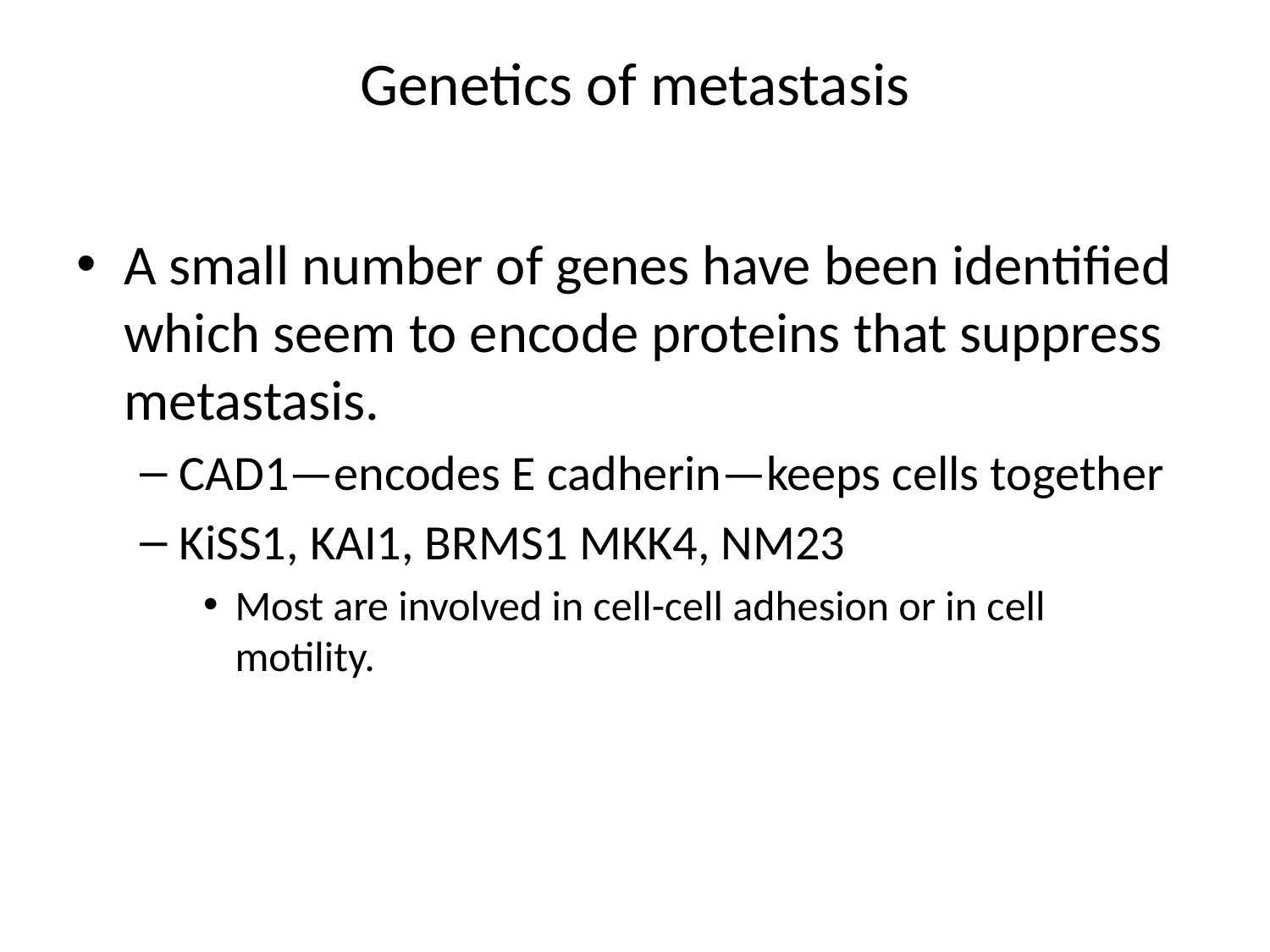

# Genetics of metastasis
A small number of genes have been identified which seem to encode proteins that suppress metastasis.
CAD1—encodes E cadherin—keeps cells together
KiSS1, KAI1, BRMS1 MKK4, NM23
Most are involved in cell-cell adhesion or in cell motility.